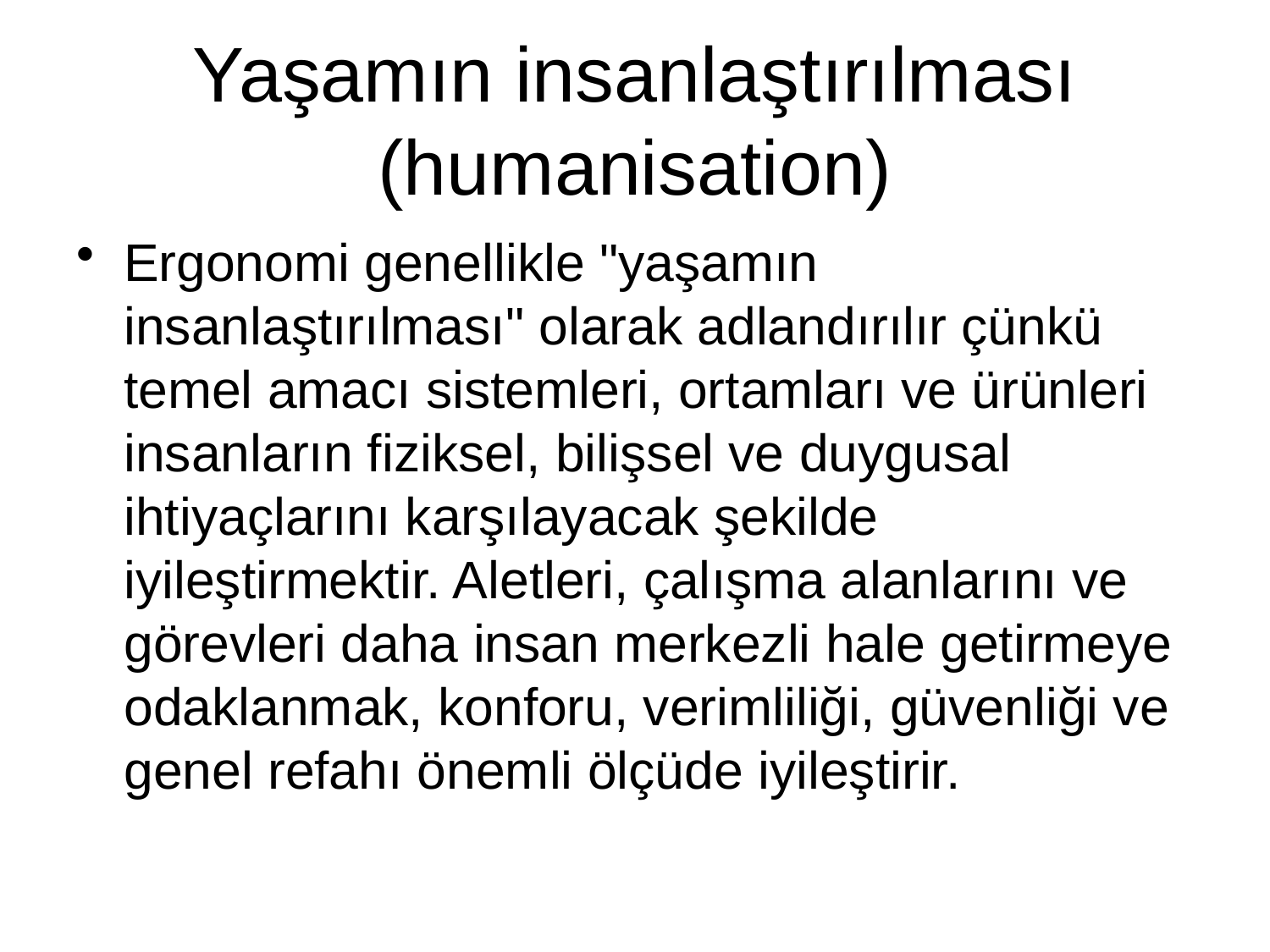

# Yaşamın insanlaştırılması (humanisation)
Ergonomi genellikle "yaşamın insanlaştırılması" olarak adlandırılır çünkü temel amacı sistemleri, ortamları ve ürünleri insanların fiziksel, bilişsel ve duygusal ihtiyaçlarını karşılayacak şekilde iyileştirmektir. Aletleri, çalışma alanlarını ve görevleri daha insan merkezli hale getirmeye odaklanmak, konforu, verimliliği, güvenliği ve genel refahı önemli ölçüde iyileştirir.